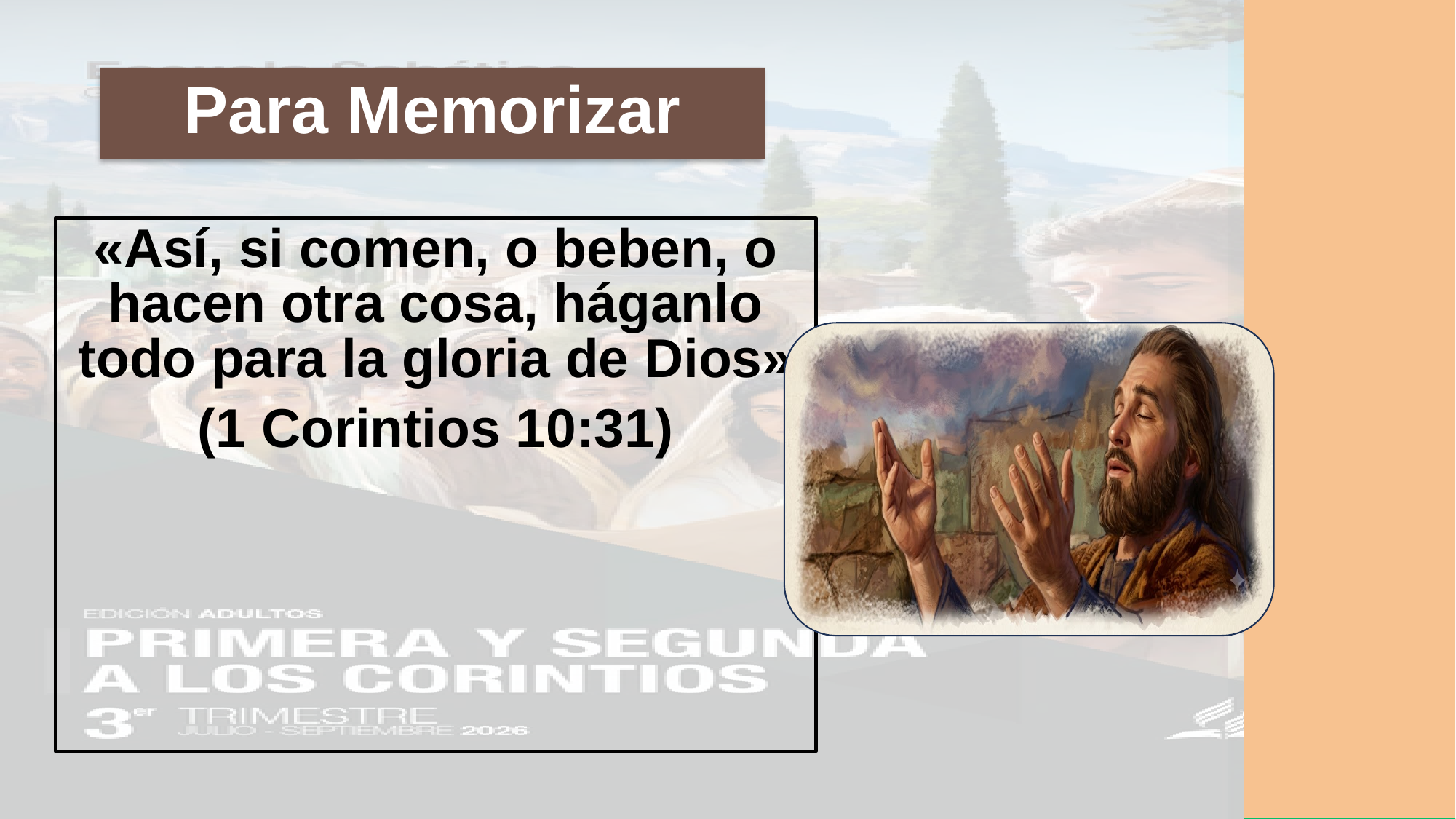

# Para Memorizar
«Así, si comen, o beben, o hacen otra cosa, háganlo todo para la gloria de Dios»
(1 Corintios 10:31)